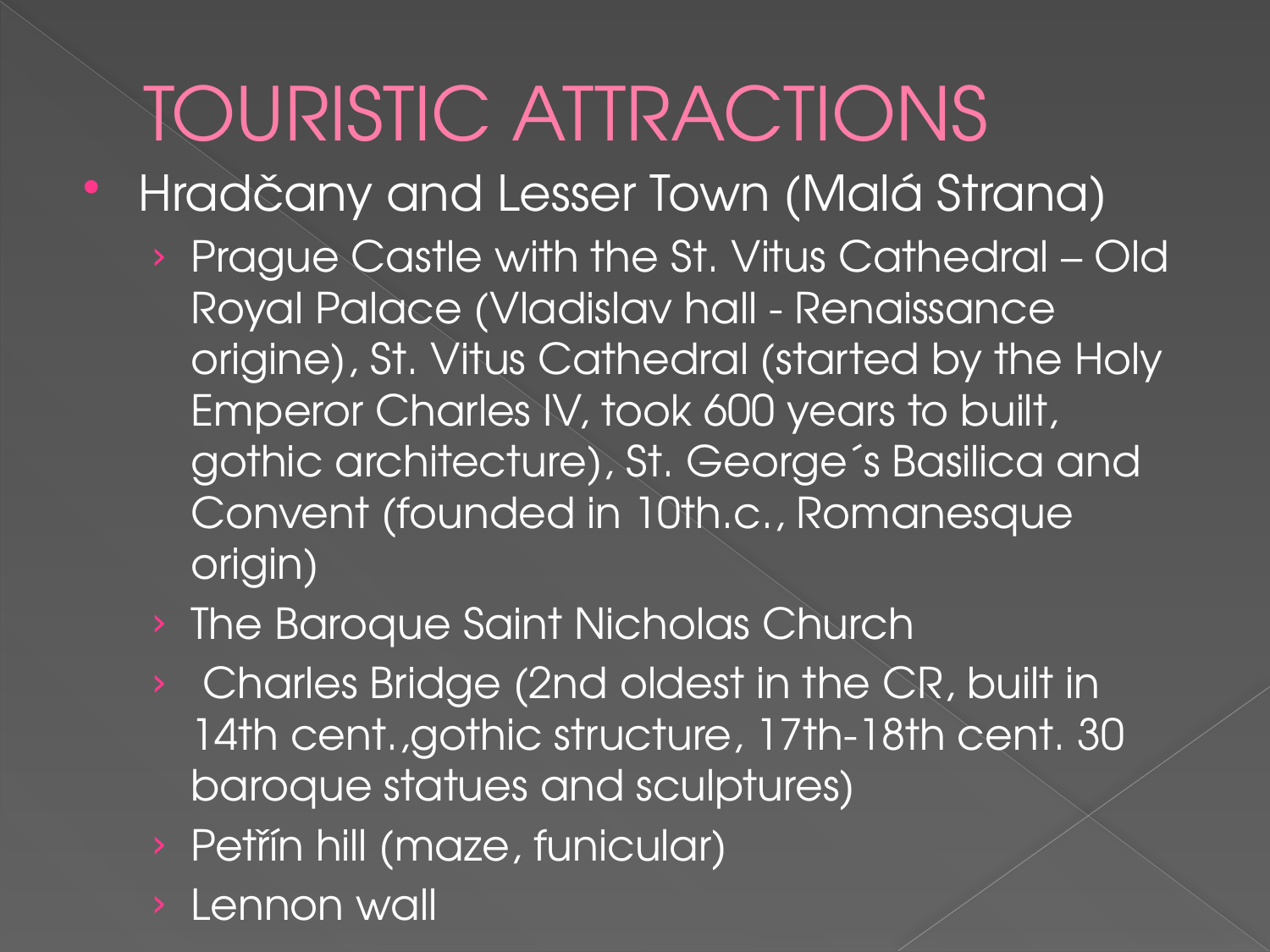

# TOURISTIC ATTRACTIONS
Hradčany and Lesser Town (Malá Strana)
Prague Castle with the St. Vitus Cathedral – Old Royal Palace (Vladislav hall - Renaissance origine), St. Vitus Cathedral (started by the Holy Emperor Charles IV, took 600 years to built, gothic architecture), St. George´s Basilica and Convent (founded in 10th.c., Romanesque origin)
The Baroque Saint Nicholas Church
 Charles Bridge (2nd oldest in the CR, built in 14th cent.,gothic structure, 17th-18th cent. 30 baroque statues and sculptures)
Petřín hill (maze, funicular)
Lennon wall